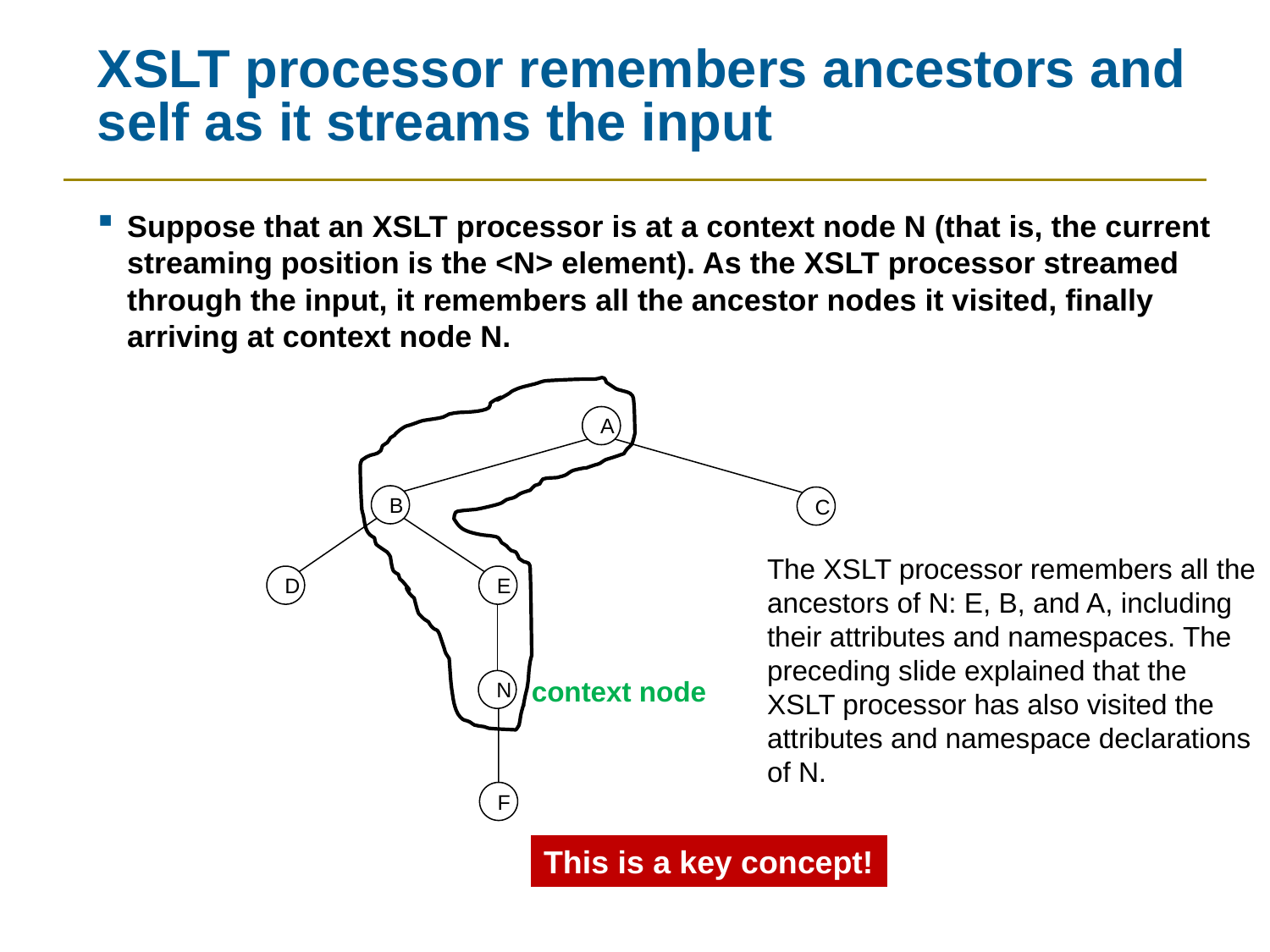

# XSLT processor remembers ancestors and self as it streams the input
Suppose that an XSLT processor is at a context node N (that is, the current streaming position is the <N> element). As the XSLT processor streamed through the input, it remembers all the ancestor nodes it visited, finally arriving at context node N.

A
B
C
The XSLT processor remembers all the ancestors of N: E, B, and A, including their attributes and namespaces. The preceding slide explained that the XSLT processor has also visited the attributes and namespace declarations of N.
D
E
context node
N
F
This is a key concept!